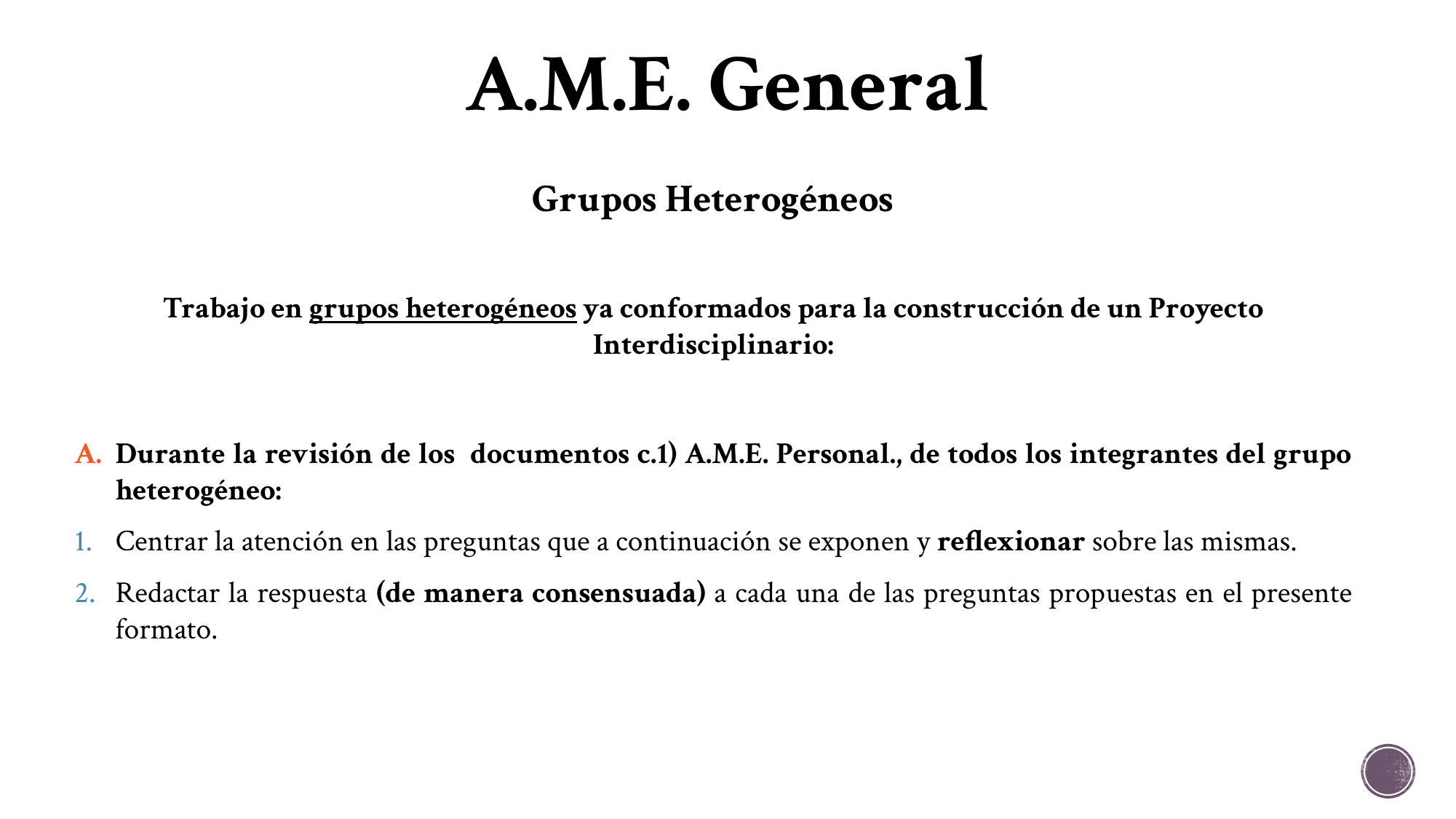

# A.M.E. General
Grupos Heterogéneos

Trabajo en grupos heterogéneos ya conformados para la construcción de un Proyecto Interdisciplinario:

Durante la revisión de los  documentos c.1) A.M.E. Personal., de todos los integrantes del grupo heterogéneo:
Centrar la atención en las preguntas que a continuación se exponen y reflexionar sobre las mismas.
Redactar la respuesta (de manera consensuada) a cada una de las preguntas propuestas en el presente formato.